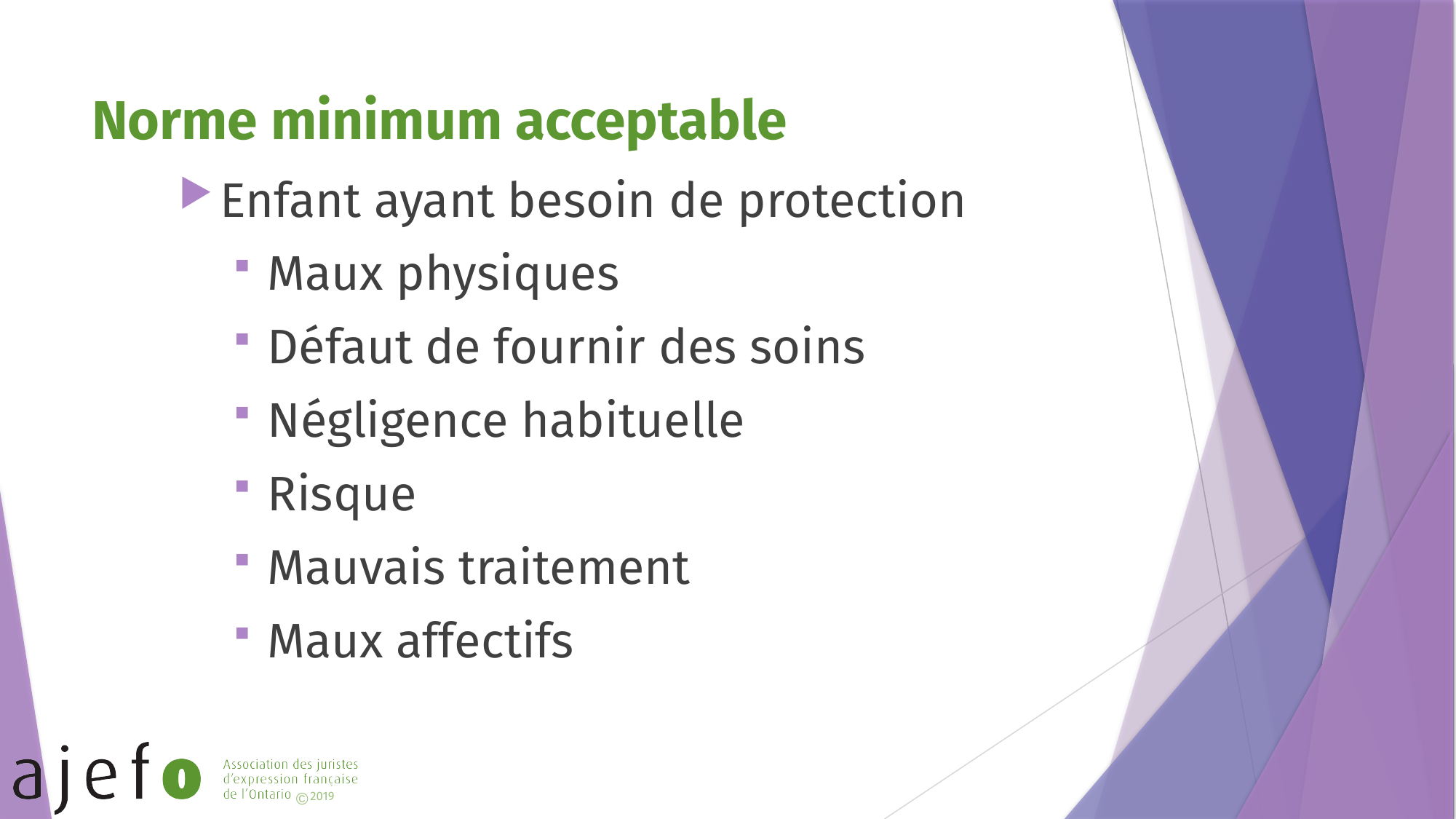

# Norme minimum acceptable
Enfant ayant besoin de protection
Maux physiques
Défaut de fournir des soins
Négligence habituelle
Risque
Mauvais traitement
Maux affectifs